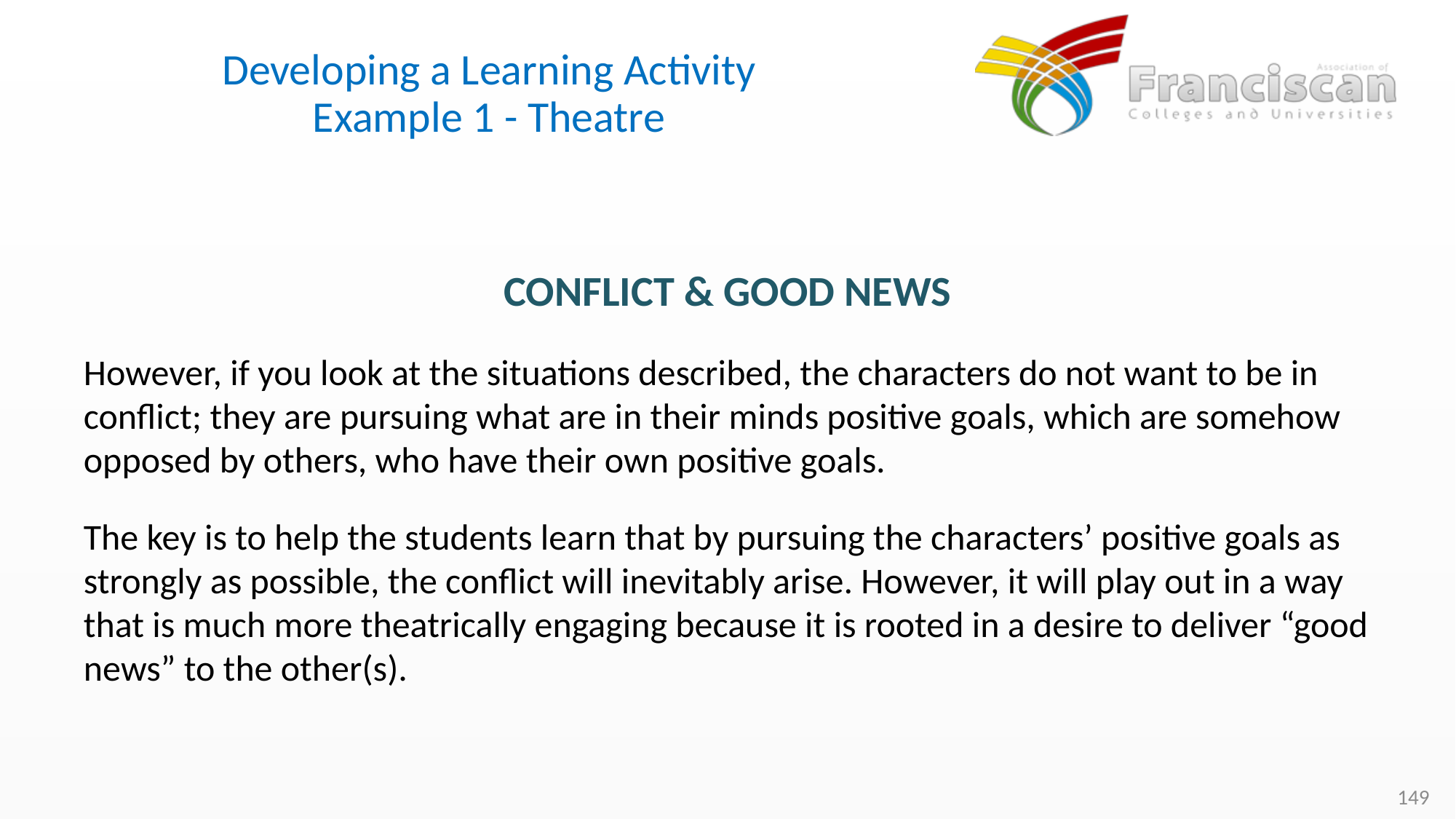

# Developing a Learning Activity Example 1 - Theatre
Conflict & Good News
However, if you look at the situations described, the characters do not want to be in conflict; they are pursuing what are in their minds positive goals, which are somehow opposed by others, who have their own positive goals.
The key is to help the students learn that by pursuing the characters’ positive goals as strongly as possible, the conflict will inevitably arise. However, it will play out in a way that is much more theatrically engaging because it is rooted in a desire to deliver “good news” to the other(s).
149